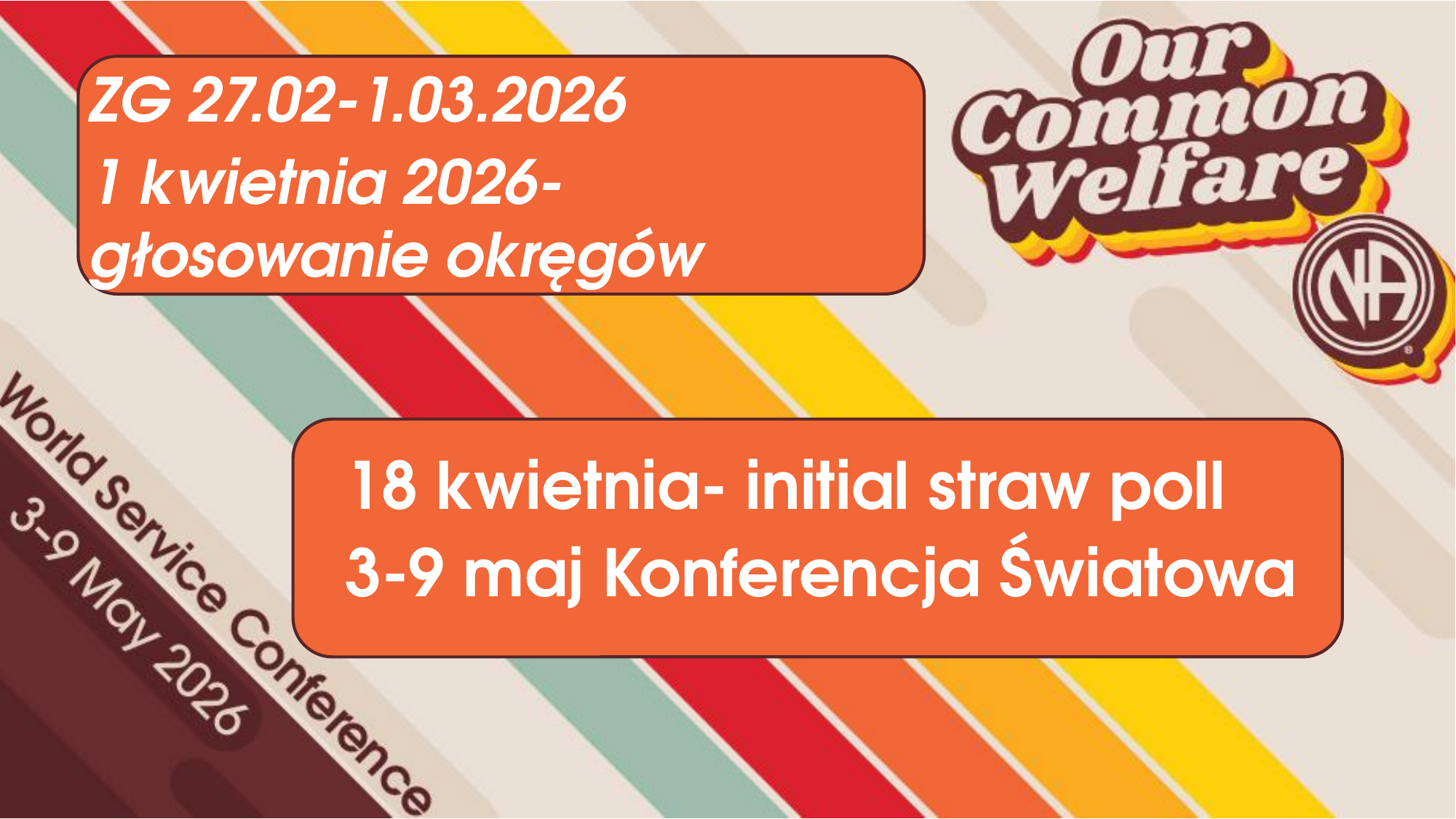

ZG 27.02-1.03.2026
1 kwietnia 2026- głosowanie okręgów

18 kwietnia- initial straw poll
3-9 maj Konferencja Światowa